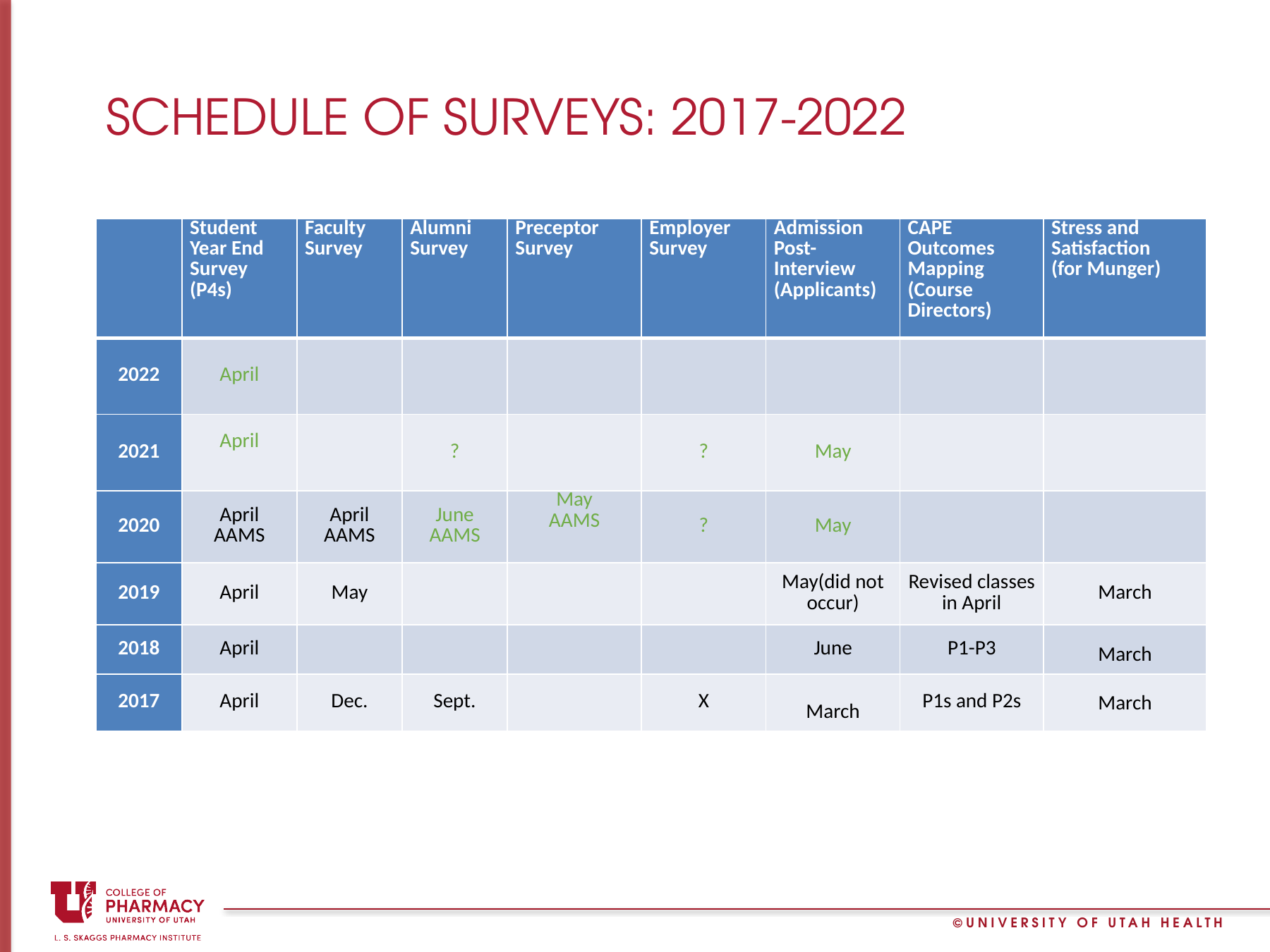

# Schedule of surveys: 2017-2022
|  | Student Year End Survey (P4s) | Faculty Survey | Alumni Survey | Preceptor Survey | Employer Survey | Admission Post-Interview (Applicants) | CAPE Outcomes Mapping (Course Directors) | Stress and Satisfaction (for Munger) |
| --- | --- | --- | --- | --- | --- | --- | --- | --- |
| 2022 | April |  |  |  |  |  |  |  |
| 2021 | April |  | ? |  | ? | May |  |  |
| 2020 | April AAMS | April AAMS | June AAMS | May AAMS | ? | May |  |  |
| 2019 | April | May |  |  |  | May(did not occur) | Revised classes in April | March |
| 2018 | April |  |  |  |  | June | P1-P3 | March |
| 2017 | April | Dec. | Sept. |  | X | March | P1s and P2s | March |